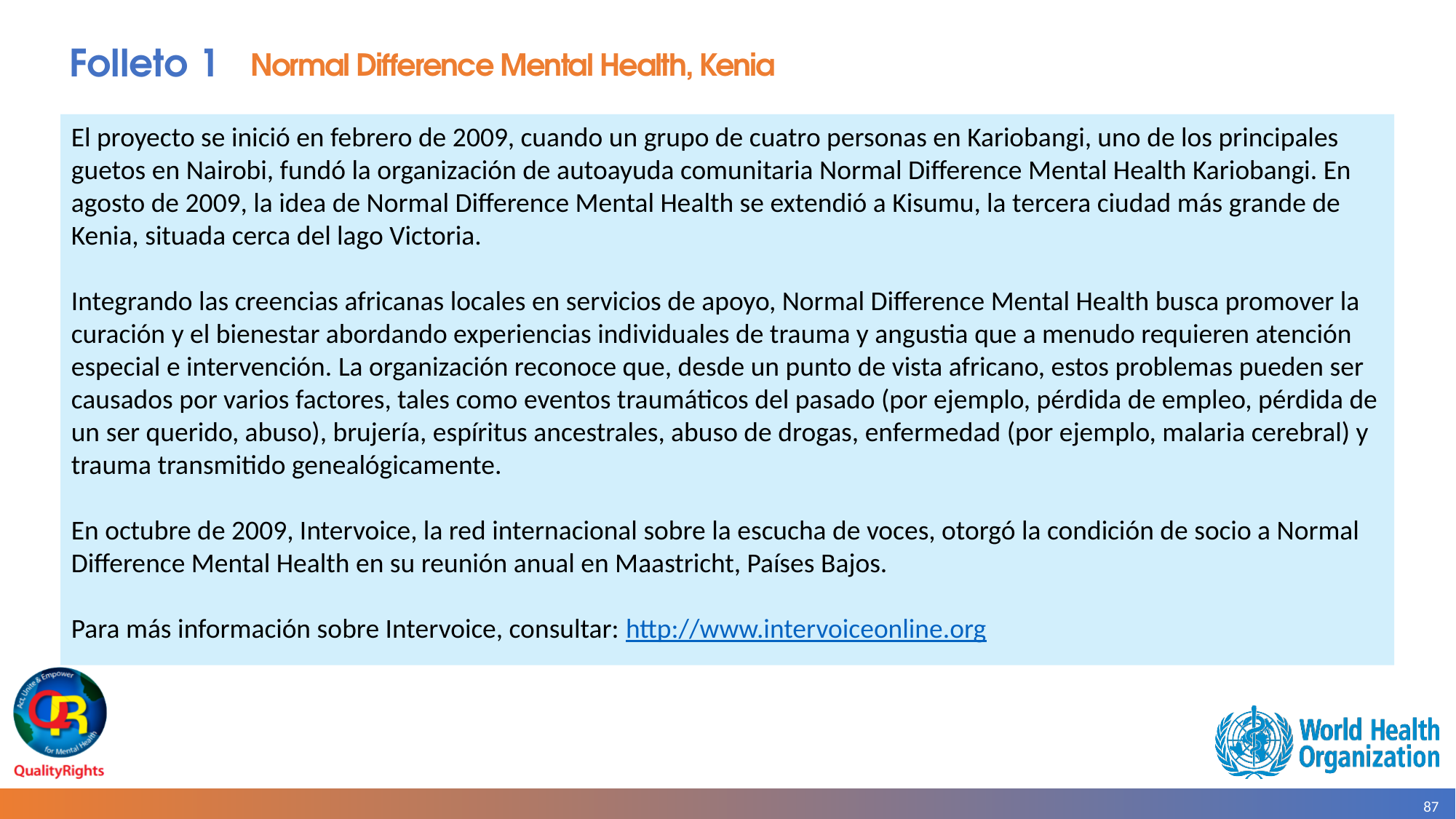

# Folleto 1
Normal Difference Mental Health, Kenia
El proyecto se inició en febrero de 2009, cuando un grupo de cuatro personas en Kariobangi, uno de los principales guetos en Nairobi, fundó la organización de autoayuda comunitaria Normal Difference Mental Health Kariobangi. En agosto de 2009, la idea de Normal Difference Mental Health se extendió a Kisumu, la tercera ciudad más grande de Kenia, situada cerca del lago Victoria.

Integrando las creencias africanas locales en servicios de apoyo, Normal Difference Mental Health busca promover la curación y el bienestar abordando experiencias individuales de trauma y angustia que a menudo requieren atención especial e intervención. La organización reconoce que, desde un punto de vista africano, estos problemas pueden ser causados por varios factores, tales como eventos traumáticos del pasado (por ejemplo, pérdida de empleo, pérdida de un ser querido, abuso), brujería, espíritus ancestrales, abuso de drogas, enfermedad (por ejemplo, malaria cerebral) y trauma transmitido genealógicamente.

En octubre de 2009, Intervoice, la red internacional sobre la escucha de voces, otorgó la condición de socio a Normal Difference Mental Health en su reunión anual en Maastricht, Países Bajos.

Para más información sobre Intervoice, consultar: http://www.intervoiceonline.org